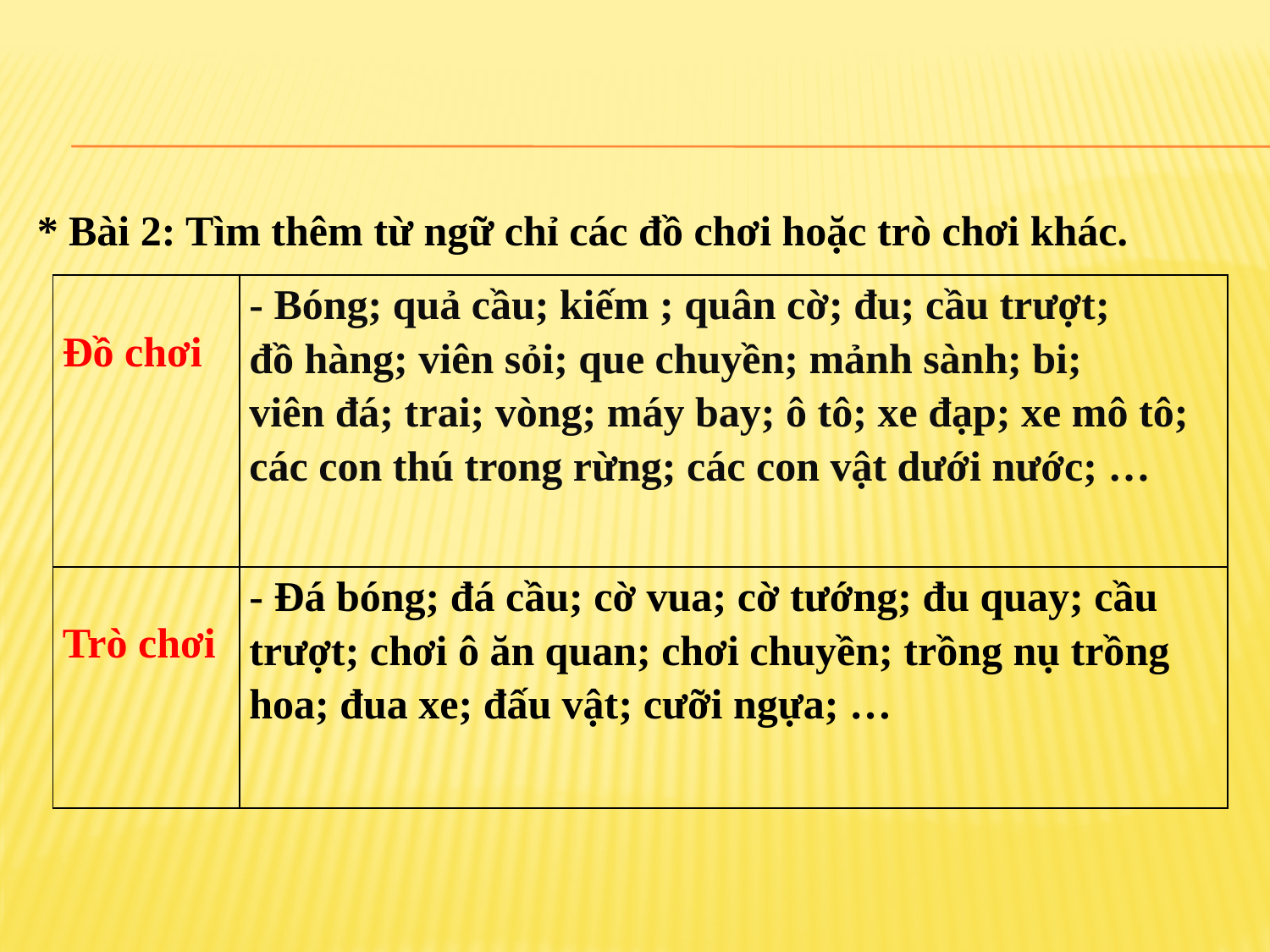

* Bài 2: Tìm thêm từ ngữ chỉ các đồ chơi hoặc trò chơi khác.

| Đồ chơi | - Bóng; quả cầu; kiếm ; quân cờ; đu; cầu trượt; đồ hàng; viên sỏi; que chuyền; mảnh sành; bi; viên đá; trai; vòng; máy bay; ô tô; xe đạp; xe mô tô; các con thú trong rừng; các con vật dưới nước; … |
| --- | --- |
| Trò chơi | - Đá bóng; đá cầu; cờ vua; cờ tướng; đu quay; cầu trượt; chơi ô ăn quan; chơi chuyền; trồng nụ trồng hoa; đua xe; đấu vật; cưỡi ngựa; … |